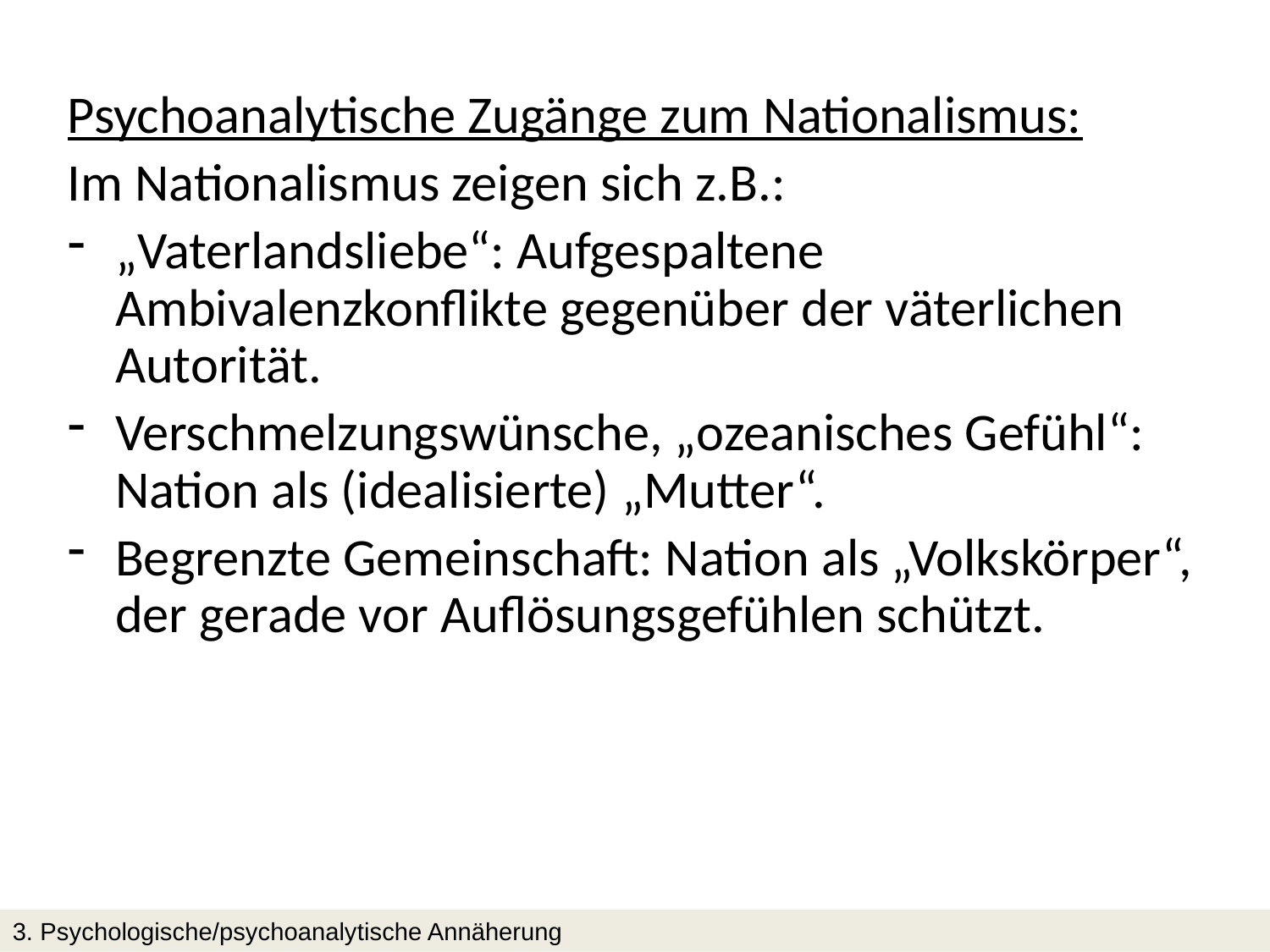

Psychoanalytische Zugänge zum Nationalismus:
Im Nationalismus zeigen sich z.B.:
„Vaterlandsliebe“: Aufgespaltene Ambivalenzkonflikte gegenüber der väterlichen Autorität.
Verschmelzungswünsche, „ozeanisches Gefühl“: Nation als (idealisierte) „Mutter“.
Begrenzte Gemeinschaft: Nation als „Volkskörper“, der gerade vor Auflösungsgefühlen schützt.
3. Psychologische/psychoanalytische Annäherung